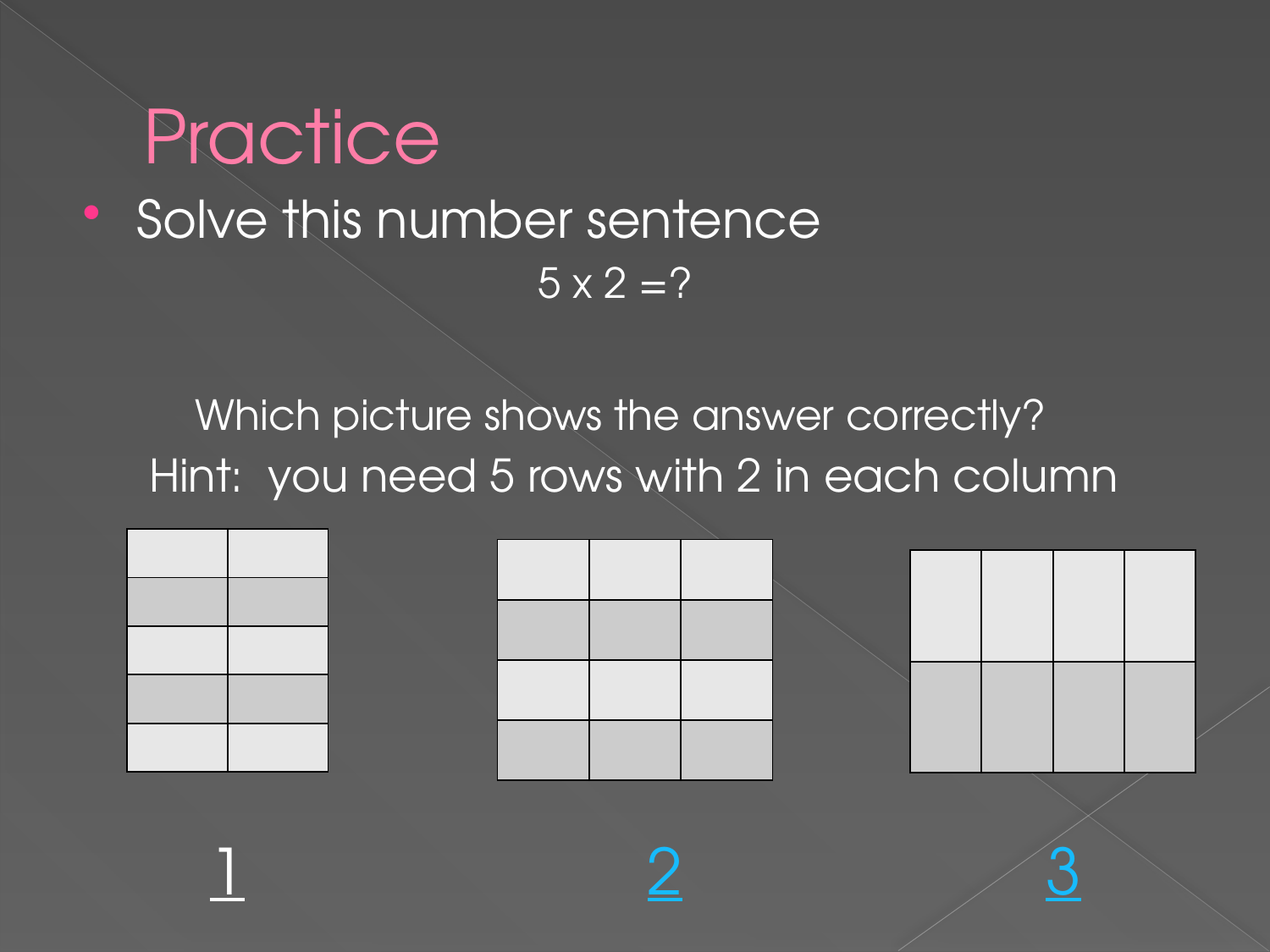

# Practice
Solve this number sentence
                              5 x 2 =?

Which picture shows the answer correctly?
Hint:  you need 5 rows with 2 in each column
|  |  |
| --- | --- |
|  |  |
|  |  |
|  |  |
|  |  |
|  |  |  |
| --- | --- | --- |
|  |  |  |
|  |  |  |
|  |  |  |
|  |  |  |  |
| --- | --- | --- | --- |
|  |  |  |  |
    1				2			 3